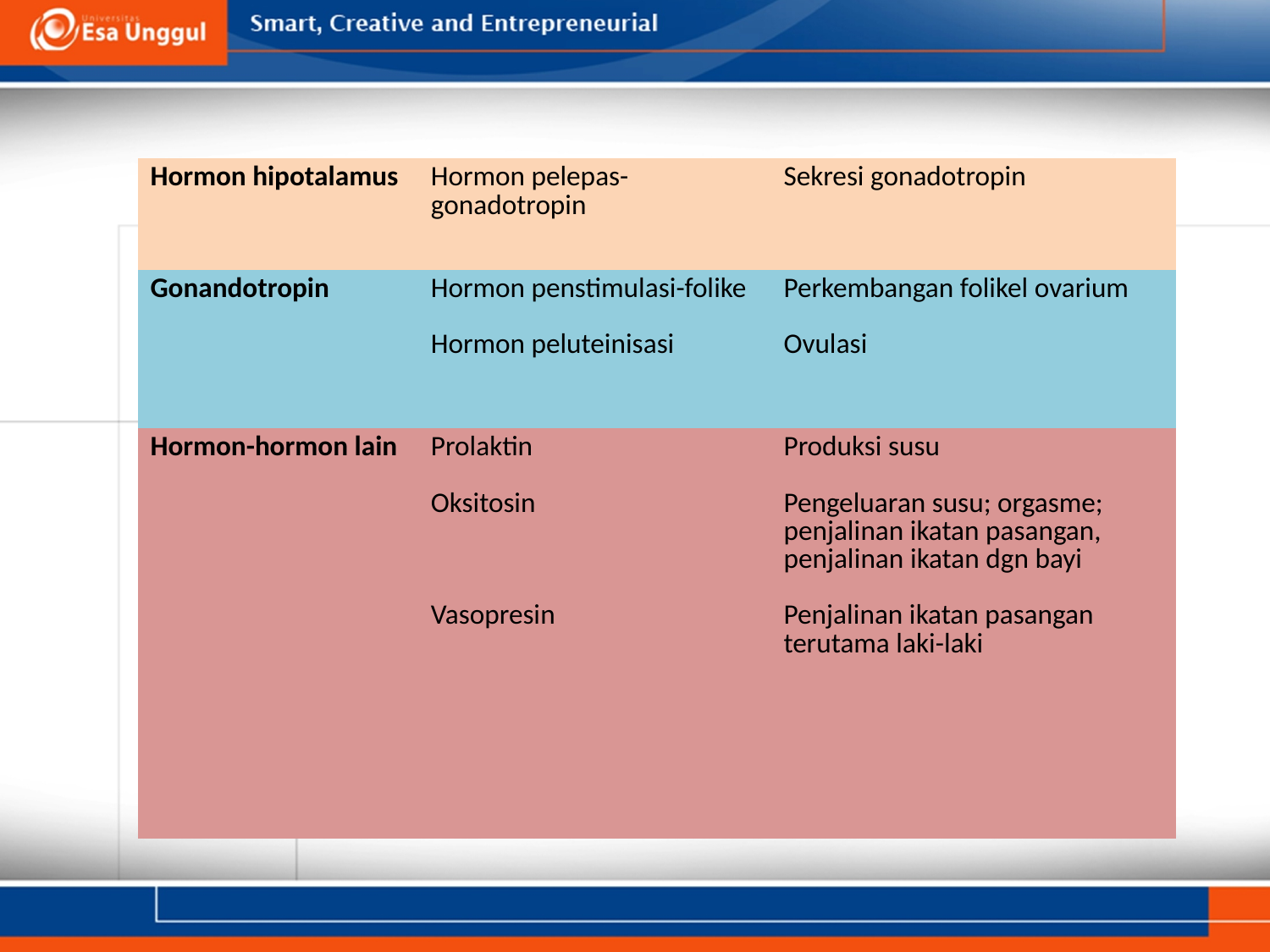

| Hormon hipotalamus | Hormon pelepas-gonadotropin | Sekresi gonadotropin |
| --- | --- | --- |
| Gonandotropin | Hormon penstimulasi-folike Hormon peluteinisasi | Perkembangan folikel ovarium Ovulasi |
| Hormon-hormon lain | Prolaktin Oksitosin Vasopresin | Produksi susu Pengeluaran susu; orgasme; penjalinan ikatan pasangan, penjalinan ikatan dgn bayi Penjalinan ikatan pasangan terutama laki-laki |